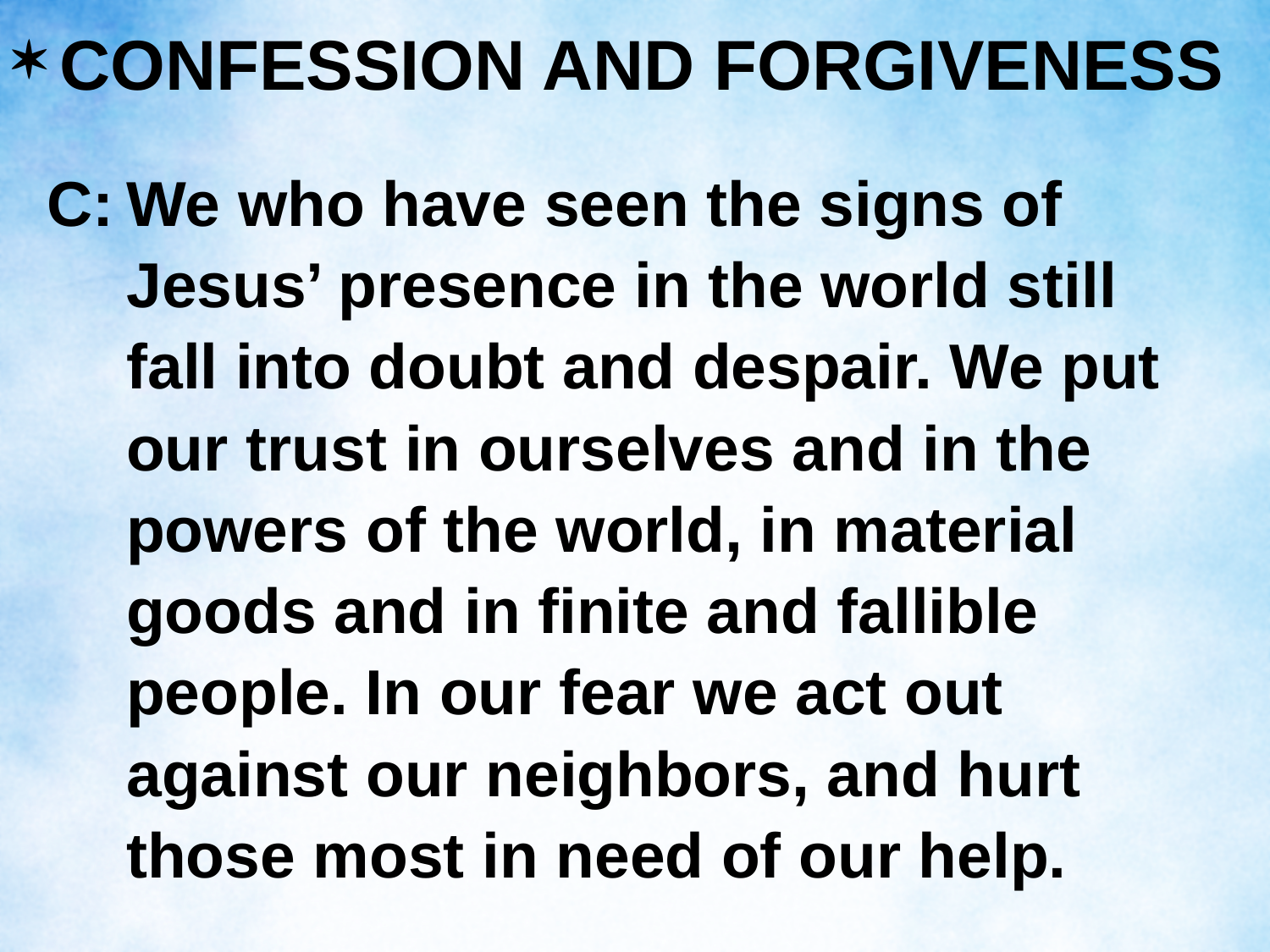

CONFESSION AND FORGIVENESS
C:	We who have seen the signs of Jesus’ presence in the world still fall into doubt and despair. We put our trust in ourselves and in the powers of the world, in material goods and in finite and fallible people. In our fear we act out against our neighbors, and hurt those most in need of our help.